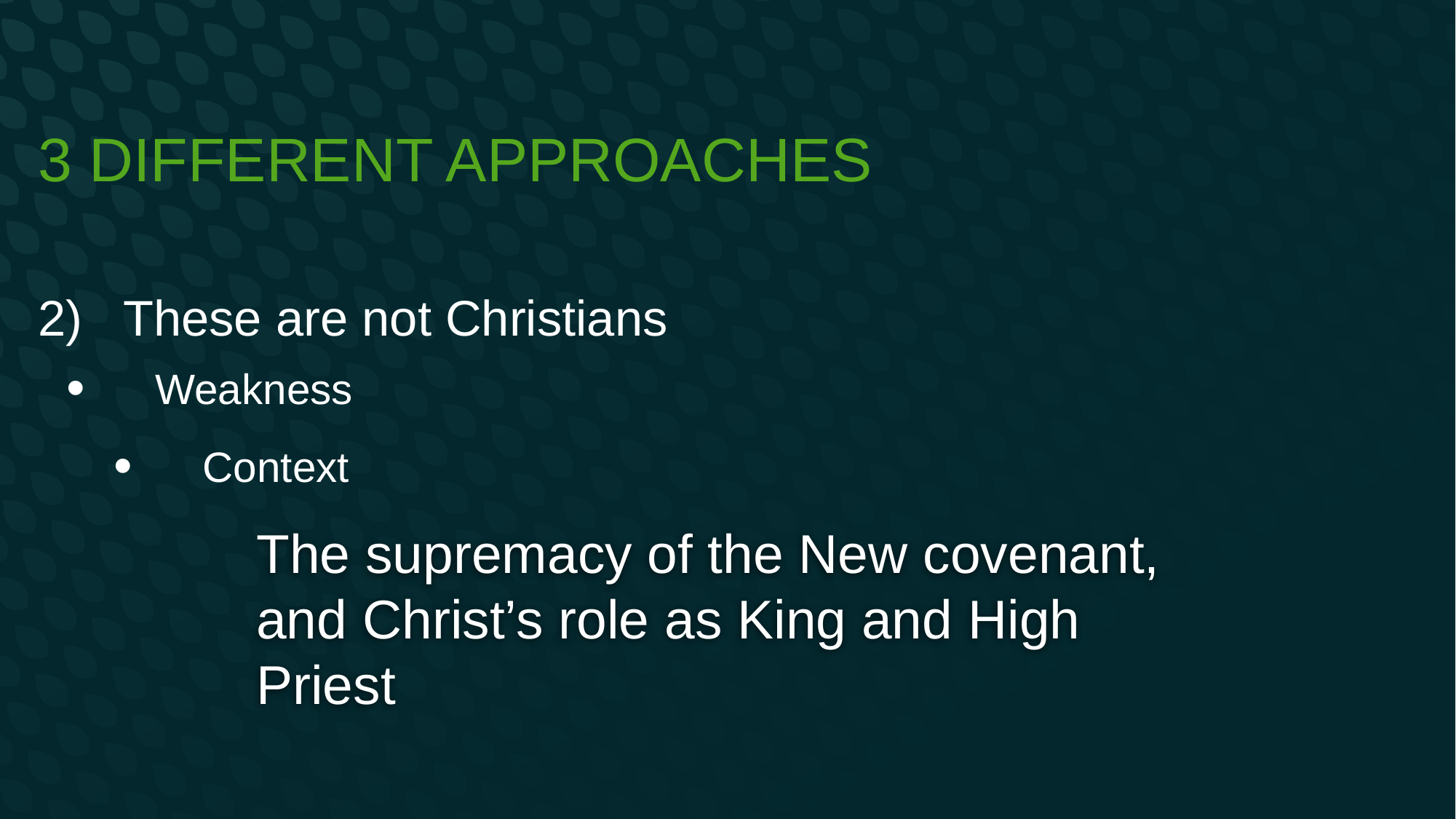

# 3 Different Approaches
2)   These are not Christians
Weakness
Context

The supremacy of the New covenant, and Christ’s role as King and High Priest